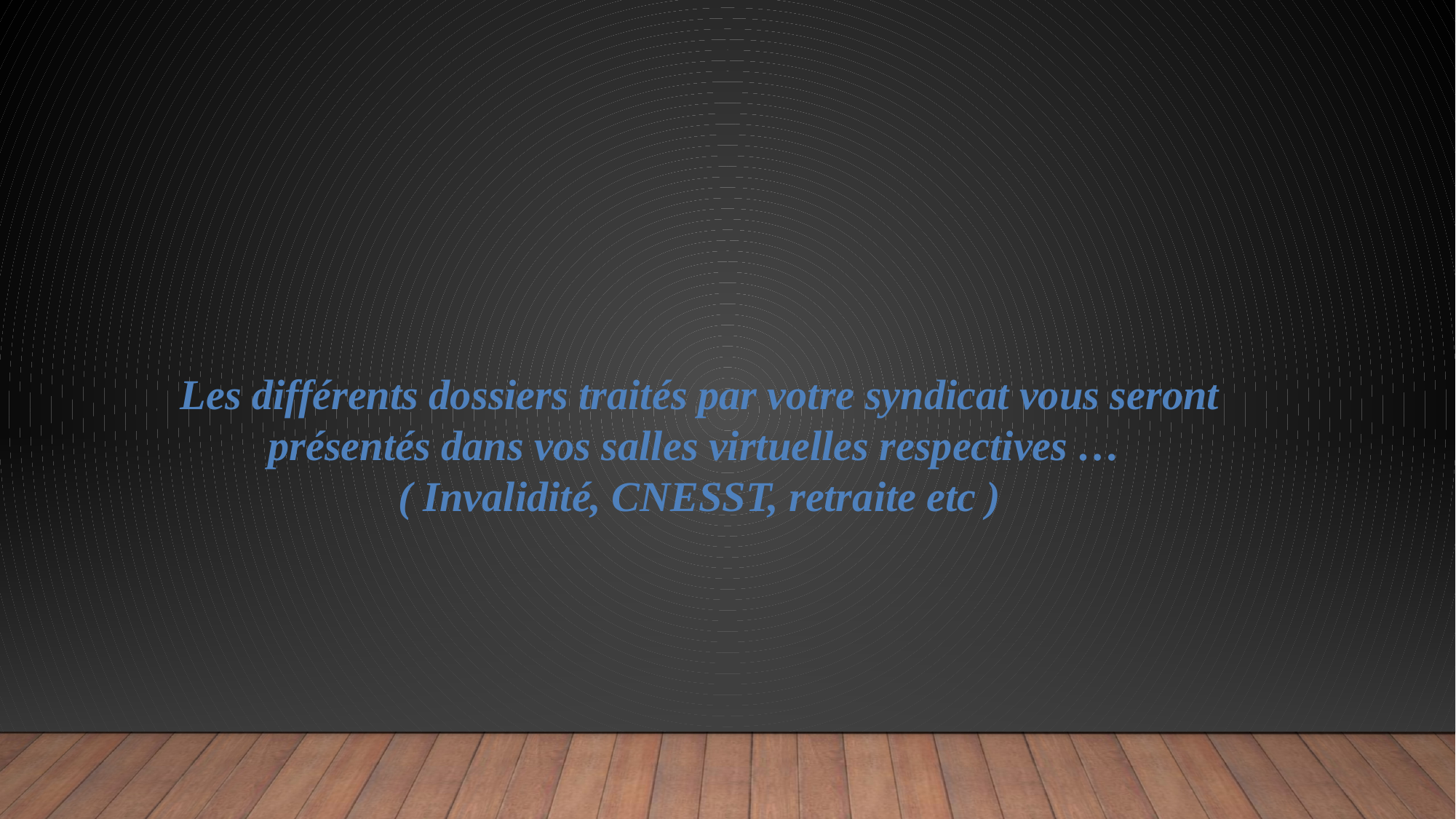

Les différents dossiers traités par votre syndicat vous seront présentés dans vos salles virtuelles respectives …
( Invalidité, CNESST, retraite etc )